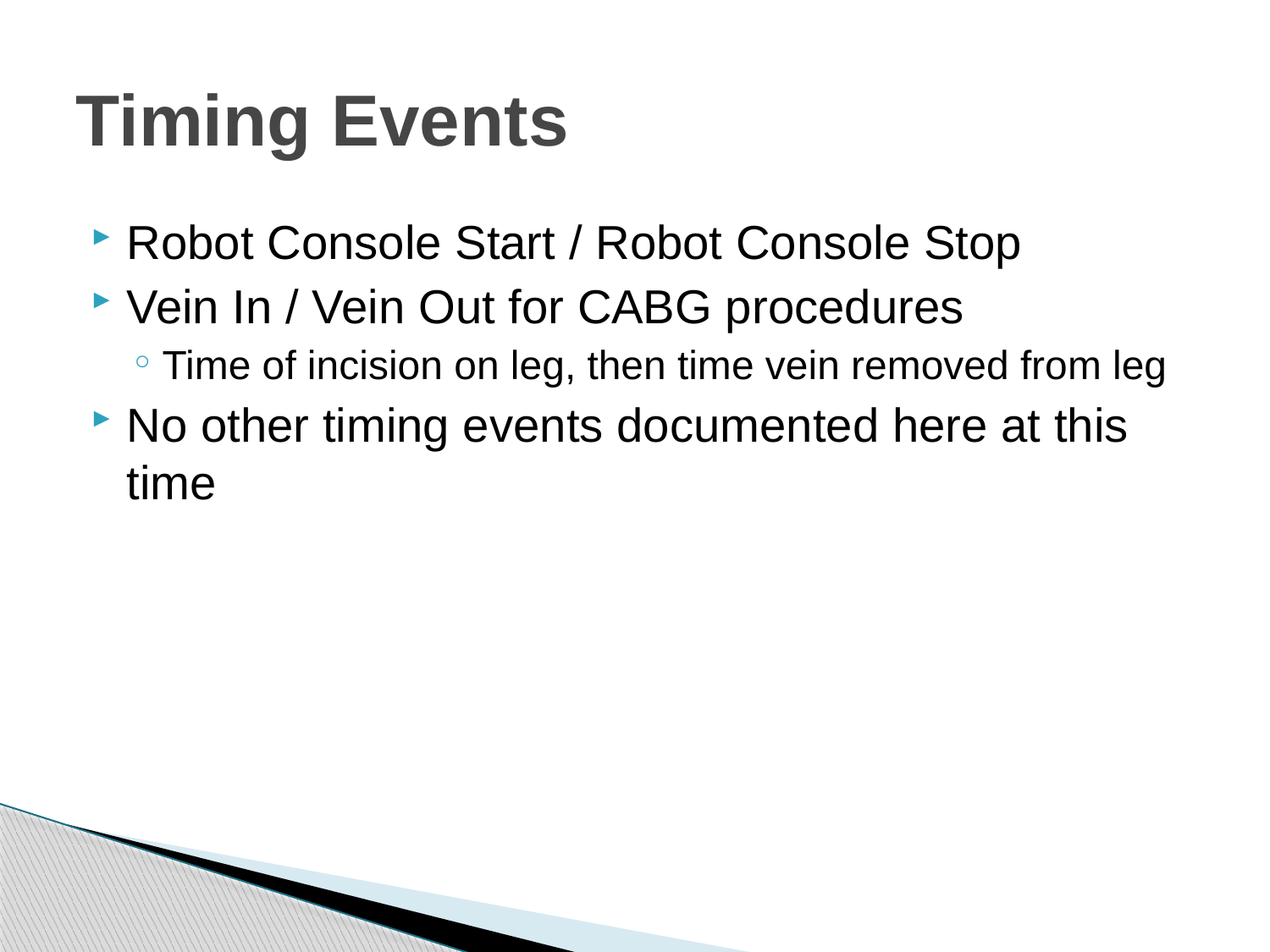

# Timing Events
Robot Console Start / Robot Console Stop
Vein In / Vein Out for CABG procedures
Time of incision on leg, then time vein removed from leg
No other timing events documented here at this time